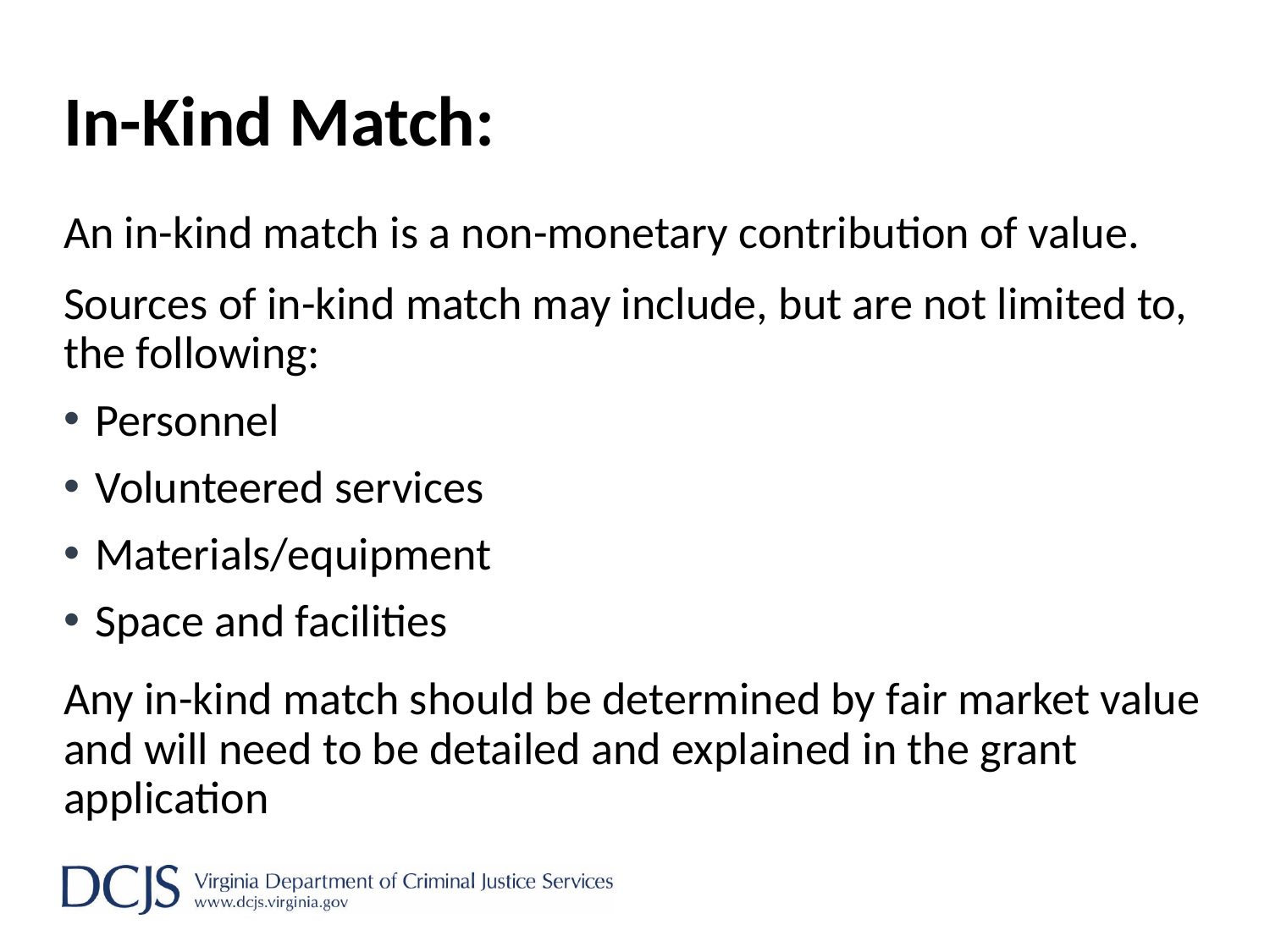

# In-Kind Match:
An in-kind match is a non-monetary contribution of value.
Sources of in-kind match may include, but are not limited to, the following:
Personnel
Volunteered services
Materials/equipment
Space and facilities
Any in-kind match should be determined by fair market value and will need to be detailed and explained in the grant application